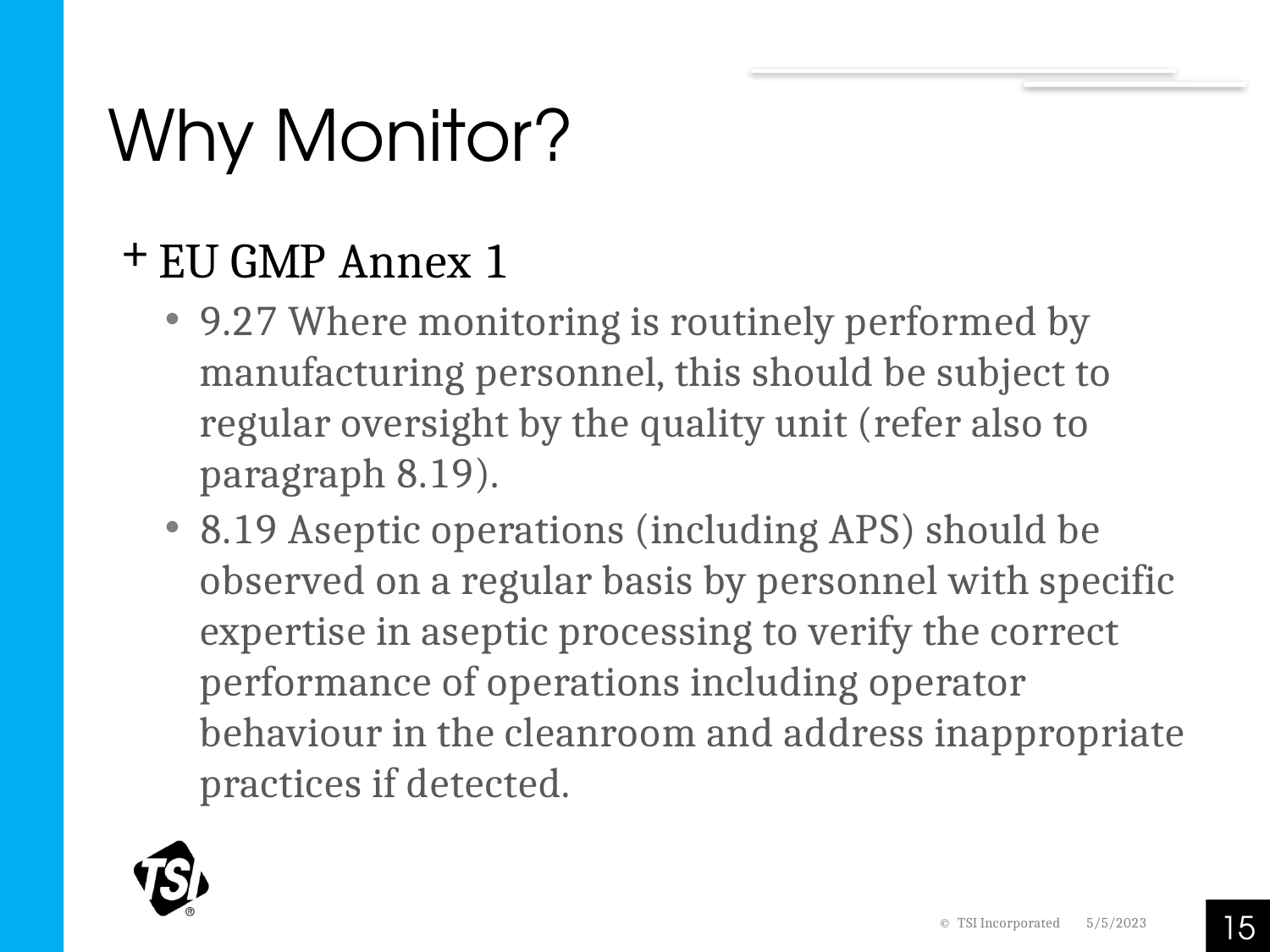

# Why Monitor?
EU GMP Annex 1
9.27 Where monitoring is routinely performed by manufacturing personnel, this should be subject to regular oversight by the quality unit (refer also to paragraph 8.19).
8.19 Aseptic operations (including APS) should be observed on a regular basis by personnel with specific expertise in aseptic processing to verify the correct performance of operations including operator behaviour in the cleanroom and address inappropriate practices if detected.
15
©  TSI Incorporated
5/5/2023